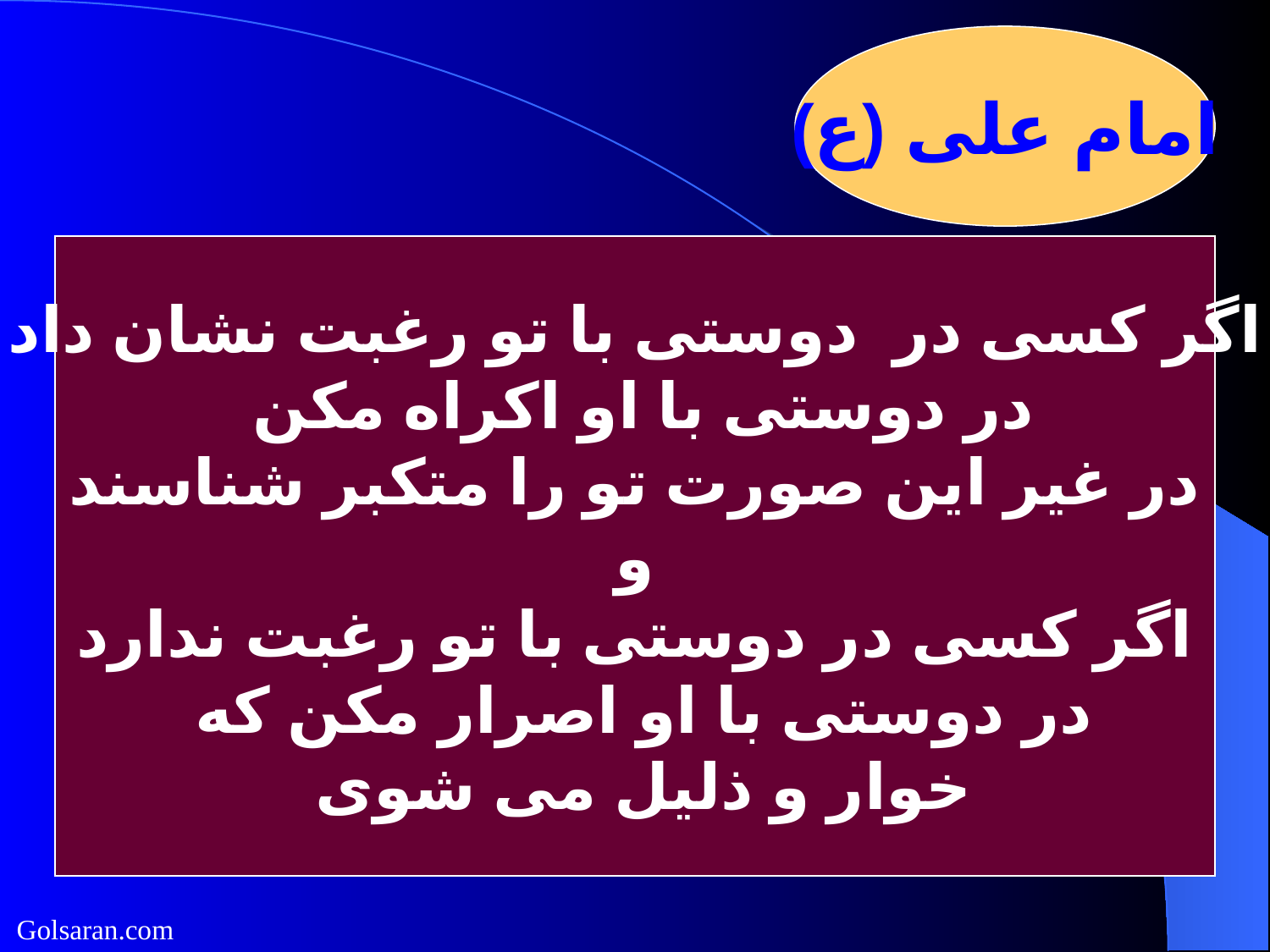

امام علی (ع)
اگر کسی در  دوستی با تو رغبت نشان داد
 در دوستی با او اکراه مکن
در غير اين صورت تو را متکبر شناسند
و
اگر کسی در دوستی با تو رغبت ندارد
 در دوستی با او اصرار مکن که
 خوار و ذليل می شوی
Golsaran.com